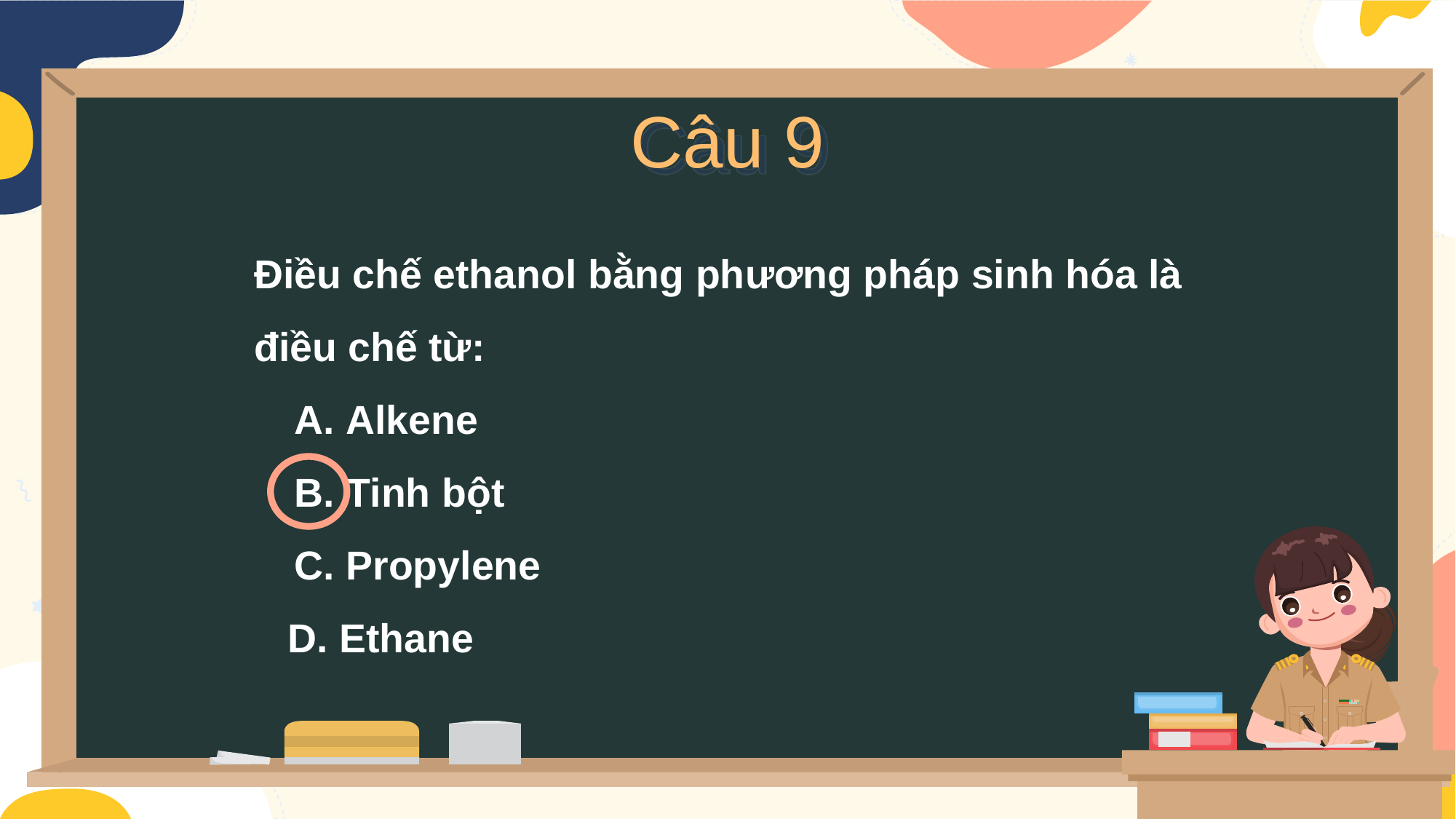

Câu 9
Điều chế ethanol bằng phương pháp sinh hóa là điều chế từ:
 A. Alkene
 B. Tinh bột
 C. Propylene
   D. Ethane